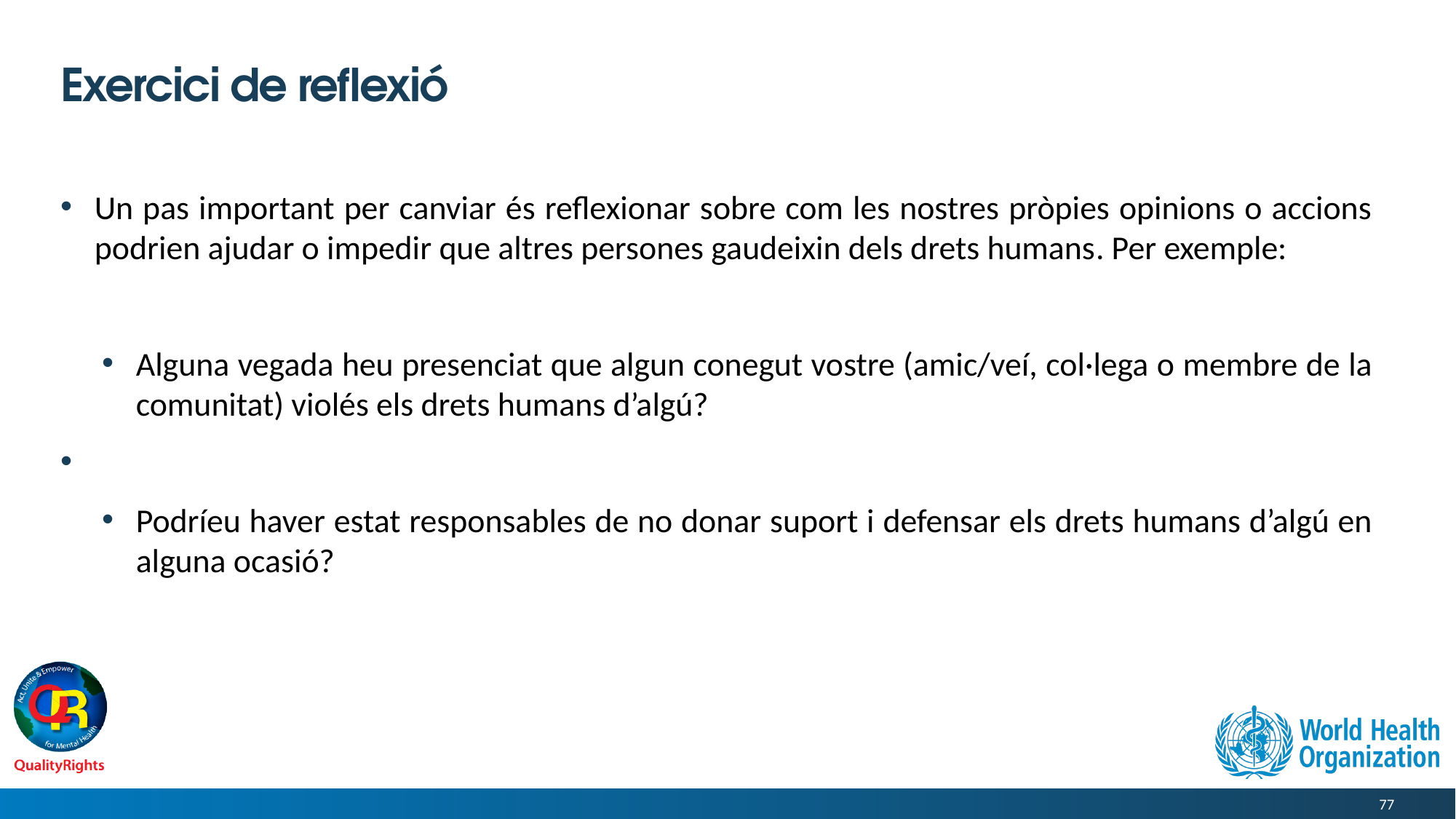

# Exercici de reflexió
Un pas important per canviar és reflexionar sobre com les nostres pròpies opinions o accions podrien ajudar o impedir que altres persones gaudeixin dels drets humans. Per exemple:

Alguna vegada heu presenciat que algun conegut vostre (amic/veí, col·lega o membre de la comunitat) violés els drets humans d’algú?

Podríeu haver estat responsables de no donar suport i defensar els drets humans d’algú en alguna ocasió?
77